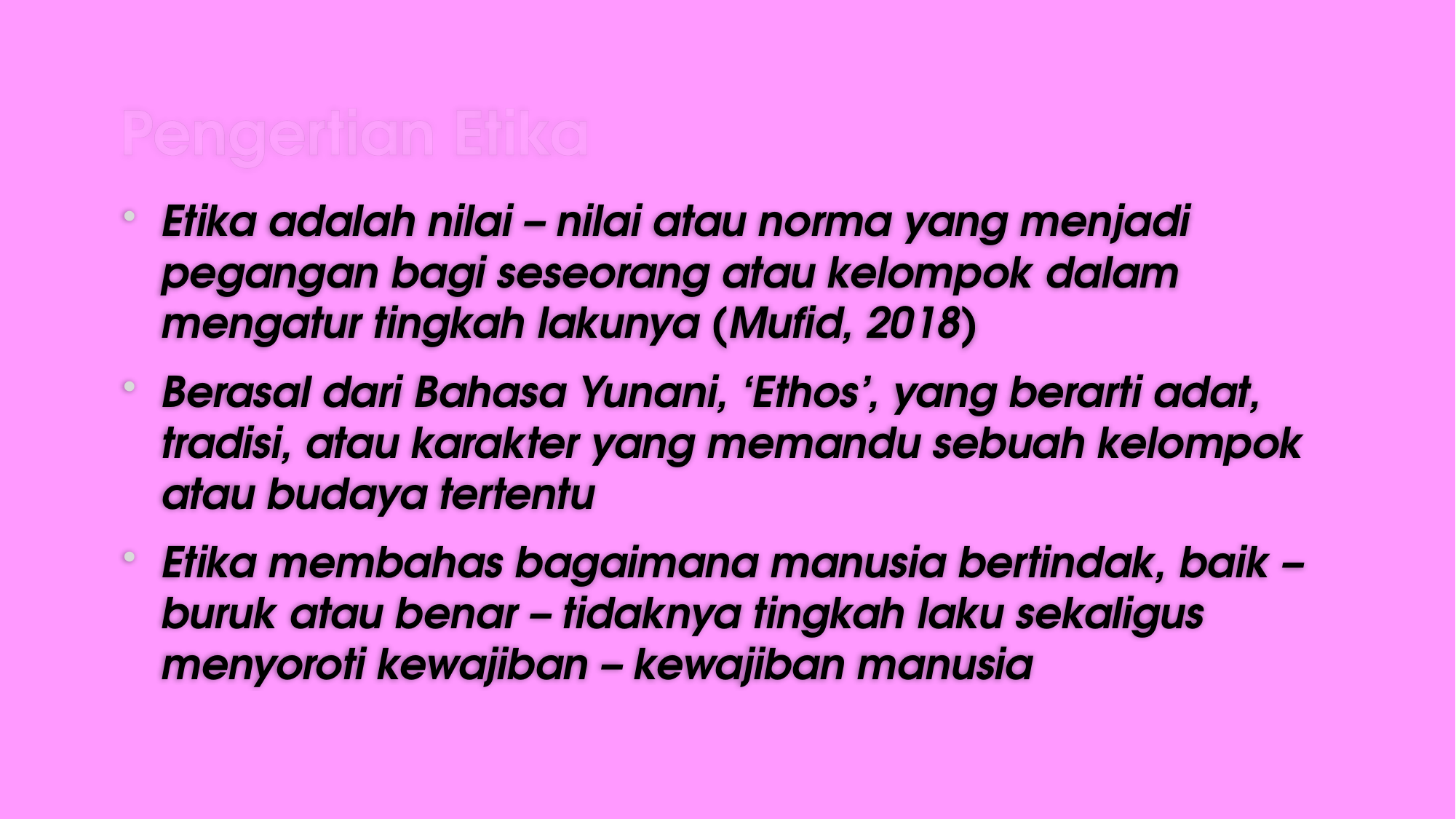

# Pengertian Etika
Etika adalah nilai – nilai atau norma yang menjadi pegangan bagi seseorang atau kelompok dalam mengatur tingkah lakunya (Mufid, 2018)
Berasal dari Bahasa Yunani, ‘Ethos’, yang berarti adat, tradisi, atau karakter yang memandu sebuah kelompok atau budaya tertentu
Etika membahas bagaimana manusia bertindak, baik – buruk atau benar – tidaknya tingkah laku sekaligus menyoroti kewajiban – kewajiban manusia